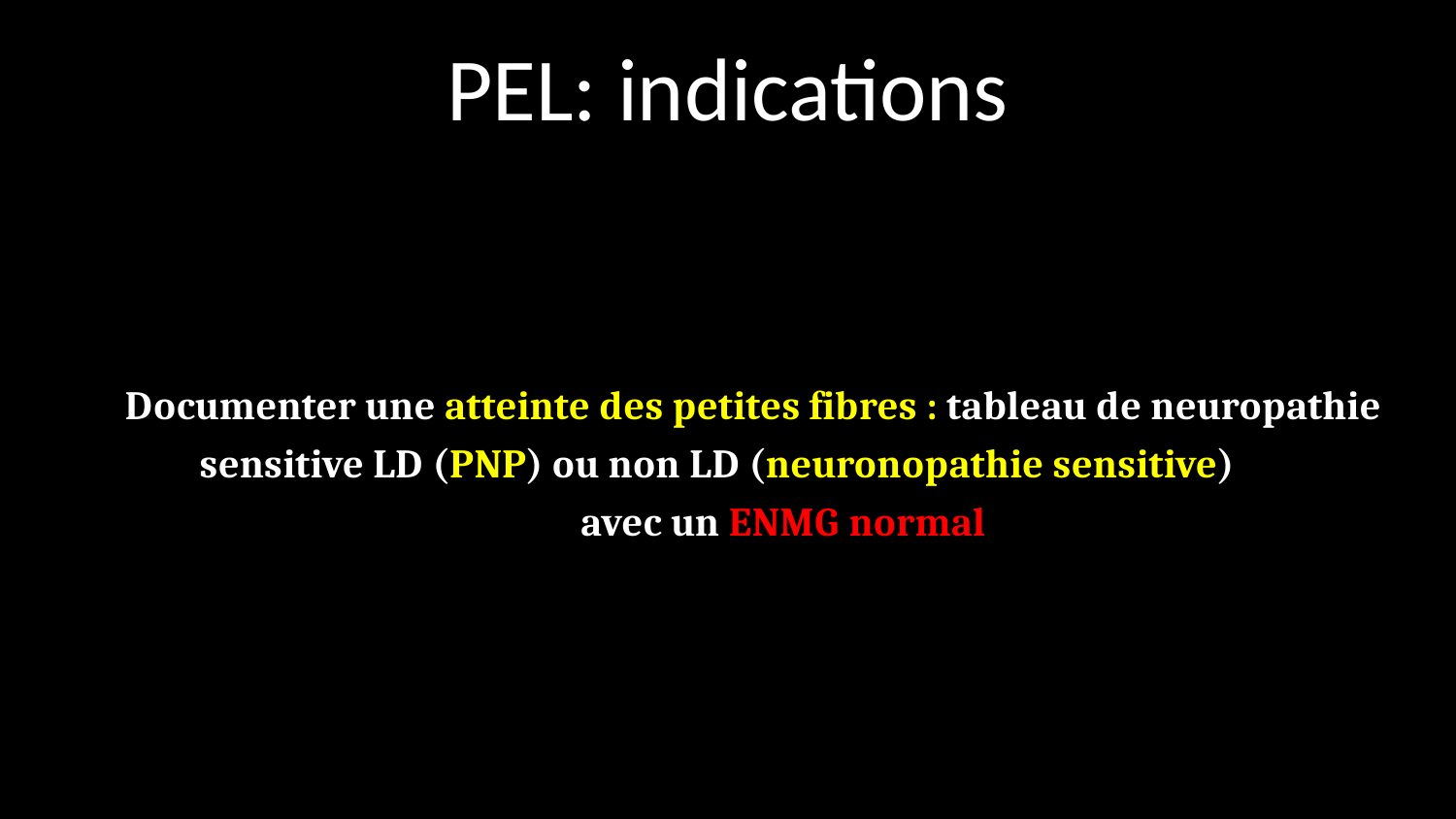

# PEL: indications
Documenter une atteinte des petites fibres : tableau de neuropathie
	sensitive LD (PNP) ou non LD (neuronopathie sensitive)
avec un ENMG normal